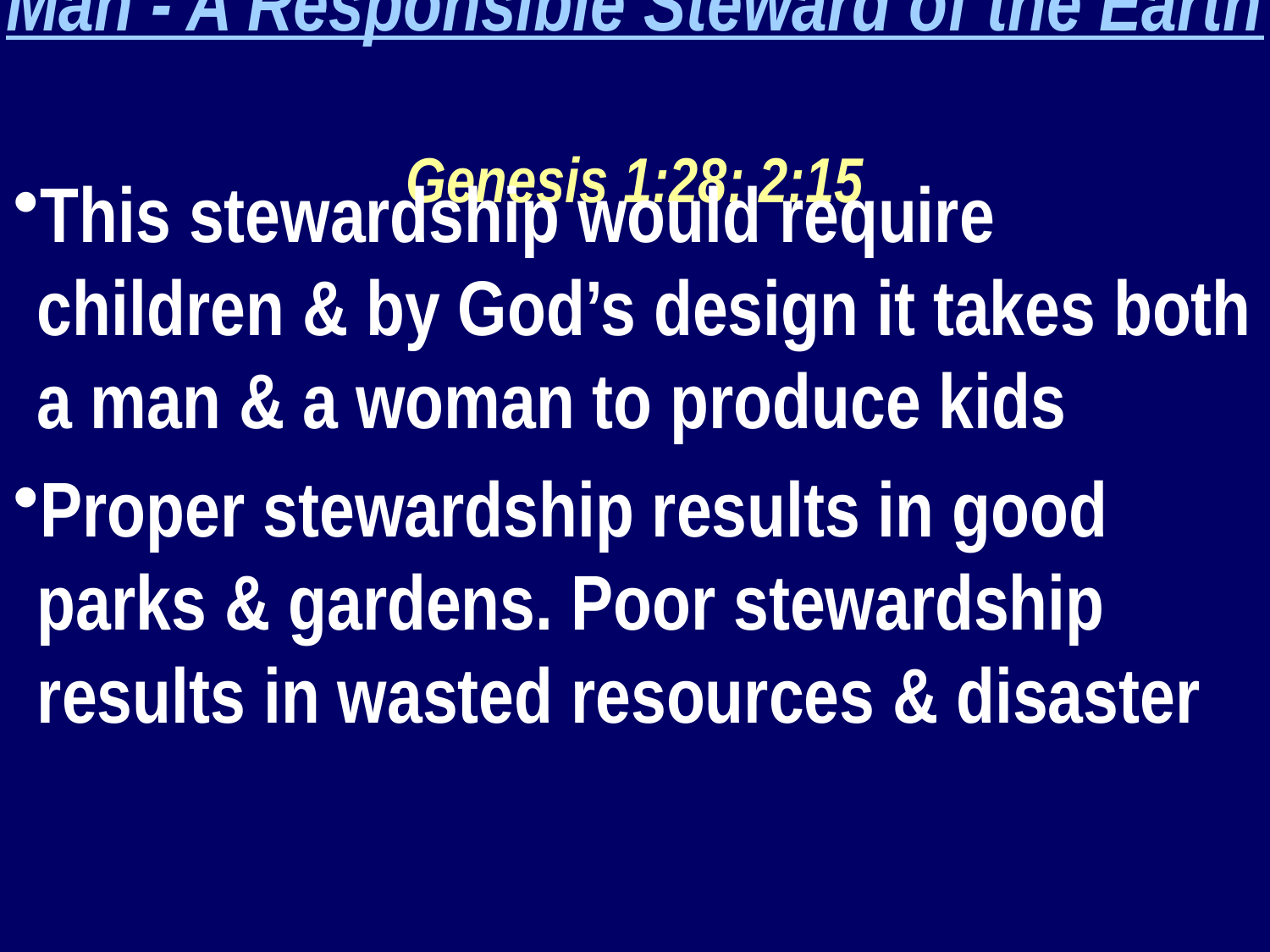

Man - A Responsible Steward of the Earth
Genesis 1:28; 2:15
This stewardship would require children & by God’s design it takes both a man & a woman to produce kids
Proper stewardship results in good parks & gardens. Poor stewardship results in wasted resources & disaster